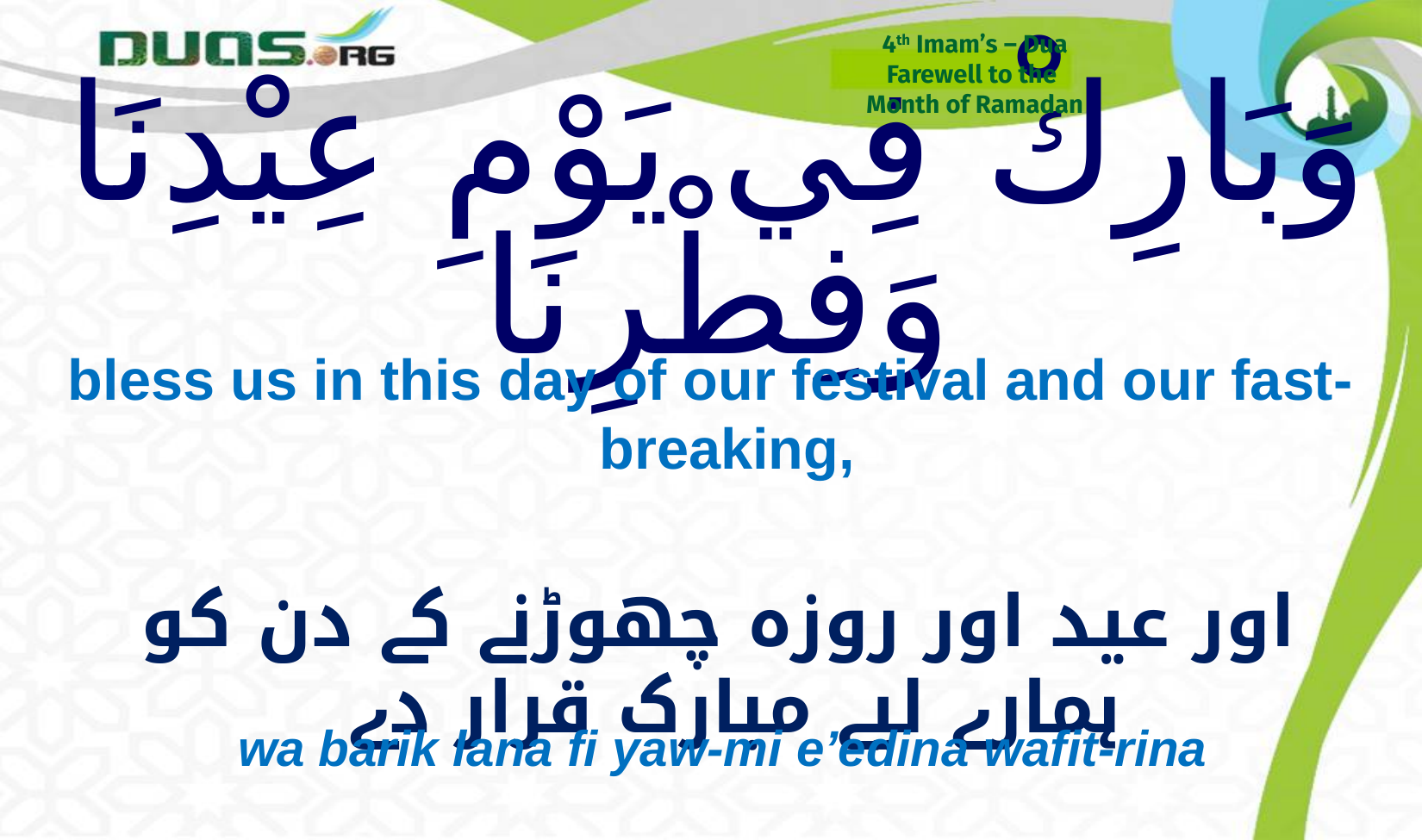

4th Imam’s – Dua
Farewell to the
Month of Ramadan

# وَبَارِكْ فِي يَوْمِ عِيْدِنَا وَفِطْرِنَا
bless us in this day of our festival and our fast-breaking,

 اور عید اور روزہ چھوڑنے کے دن کو ہمارے لیے مبارک قرار دے
wa barik lana fi yaw-mi e’edina wafit-rina